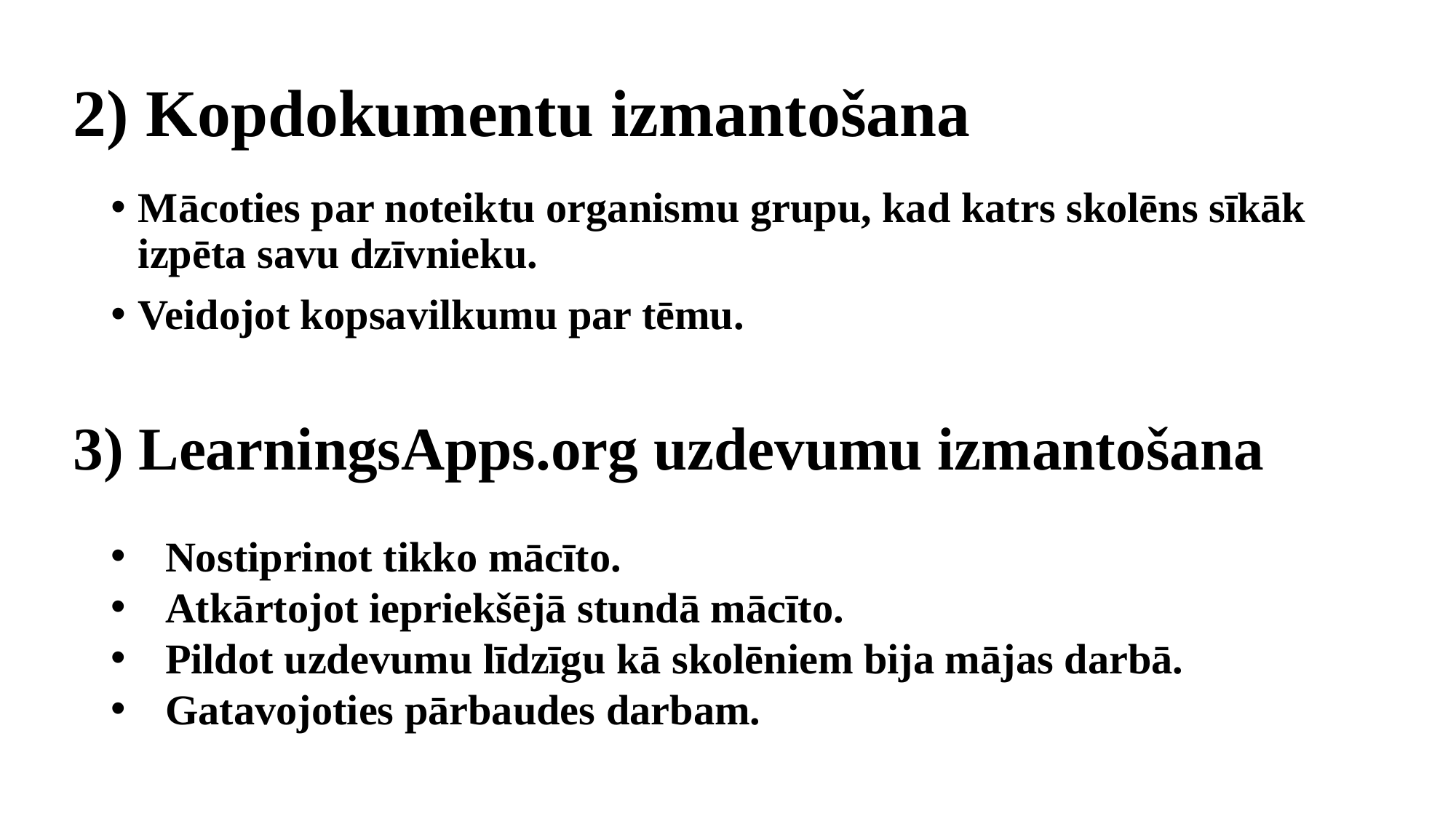

# 2) Kopdokumentu izmantošana
Mācoties par noteiktu organismu grupu, kad katrs skolēns sīkāk izpēta savu dzīvnieku.
Veidojot kopsavilkumu par tēmu.

3) LearningsApps.org uzdevumu izmantošana
Nostiprinot tikko mācīto.
Atkārtojot iepriekšējā stundā mācīto.
Pildot uzdevumu līdzīgu kā skolēniem bija mājas darbā.
Gatavojoties pārbaudes darbam.